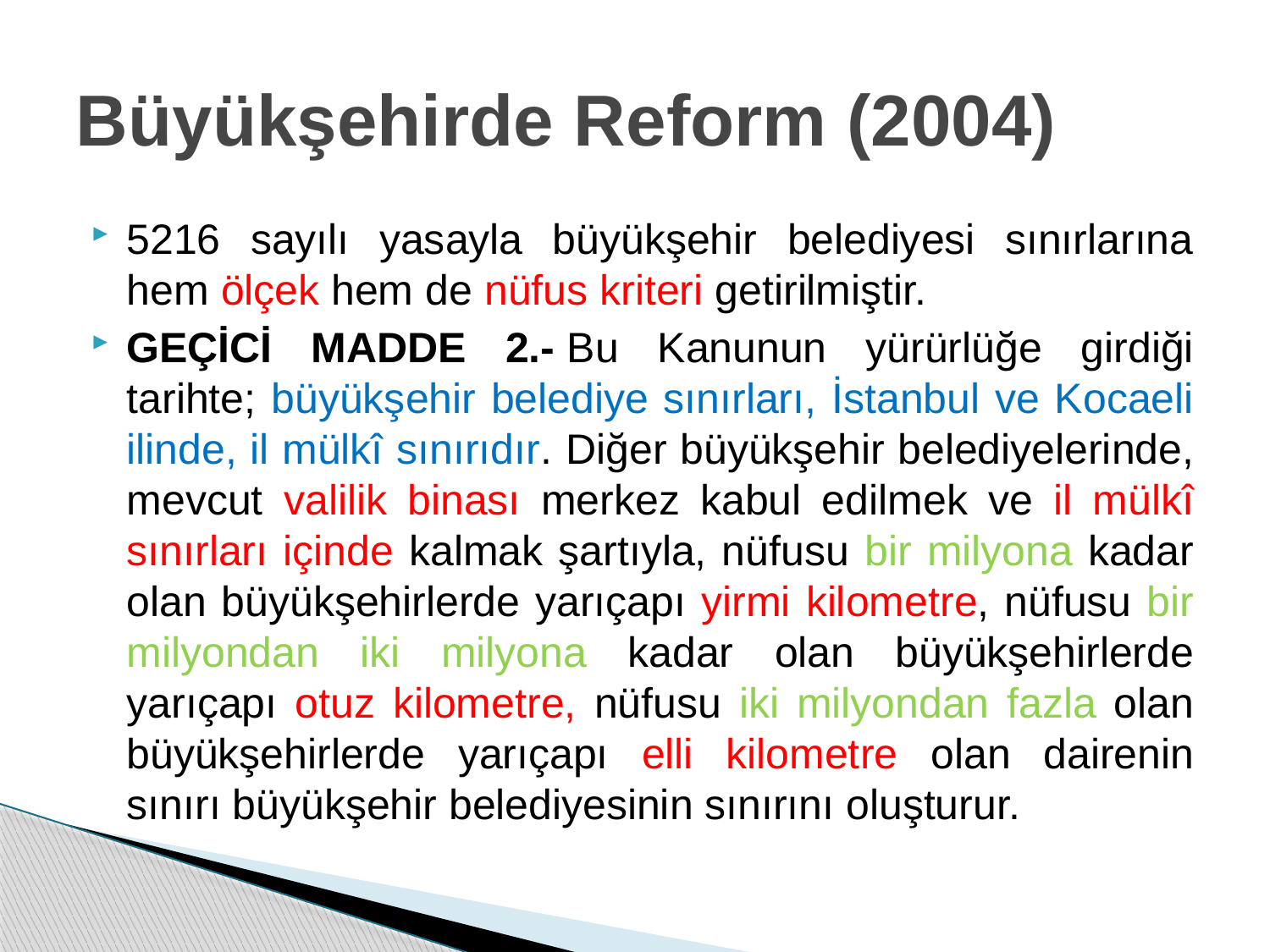

# Büyükşehirde Reform (2004)
5216 sayılı yasayla büyükşehir belediyesi sınırlarına hem ölçek hem de nüfus kriteri getirilmiştir.
GEÇİCİ MADDE 2.- Bu Kanunun yürürlüğe girdiği tarihte; büyükşehir belediye sınırları, İstanbul ve Kocaeli ilinde, il mülkî sınırıdır. Diğer büyükşehir belediyelerinde, mevcut valilik binası merkez kabul edilmek ve il mülkî sınırları içinde kalmak şartıyla, nüfusu bir milyona kadar olan büyükşehirlerde yarıçapı yirmi kilometre, nüfusu bir milyondan iki milyona kadar olan büyükşehirlerde yarıçapı otuz kilometre, nüfusu iki milyondan fazla olan büyükşehirlerde yarıçapı elli kilometre olan dairenin sınırı büyükşehir belediyesinin sınırını oluşturur.